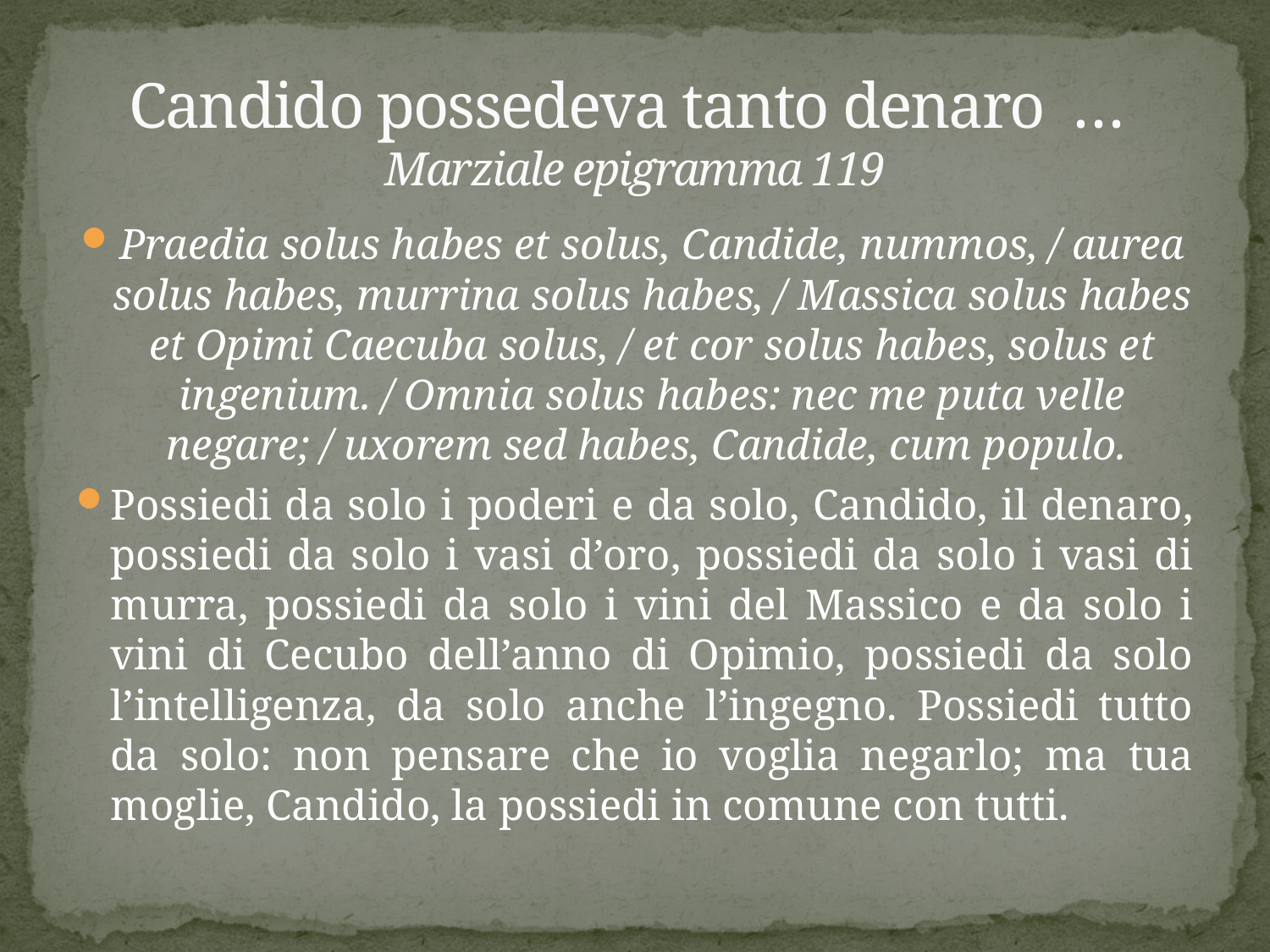

# Candido possedeva tanto denaro  … Marziale epigramma 119
Praedia solus habes et solus, Candide, nummos, / aurea solus habes, murrina solus habes, / Massica solus habes et Opimi Caecuba solus, / et cor solus habes, solus et ingenium. / Omnia solus habes: nec me puta velle negare; / uxorem sed habes, Candide, cum populo.
Possiedi da solo i poderi e da solo, Candido, il denaro, possiedi da solo i vasi d’oro, possiedi da solo i vasi di murra, possiedi da solo i vini del Massico e da solo i vini di Cecubo dell’anno di Opimio, possiedi da solo l’intelligenza, da solo anche l’ingegno. Possiedi tutto da solo: non pensare che io voglia negarlo; ma tua moglie, Candido, la possiedi in comune con tutti.